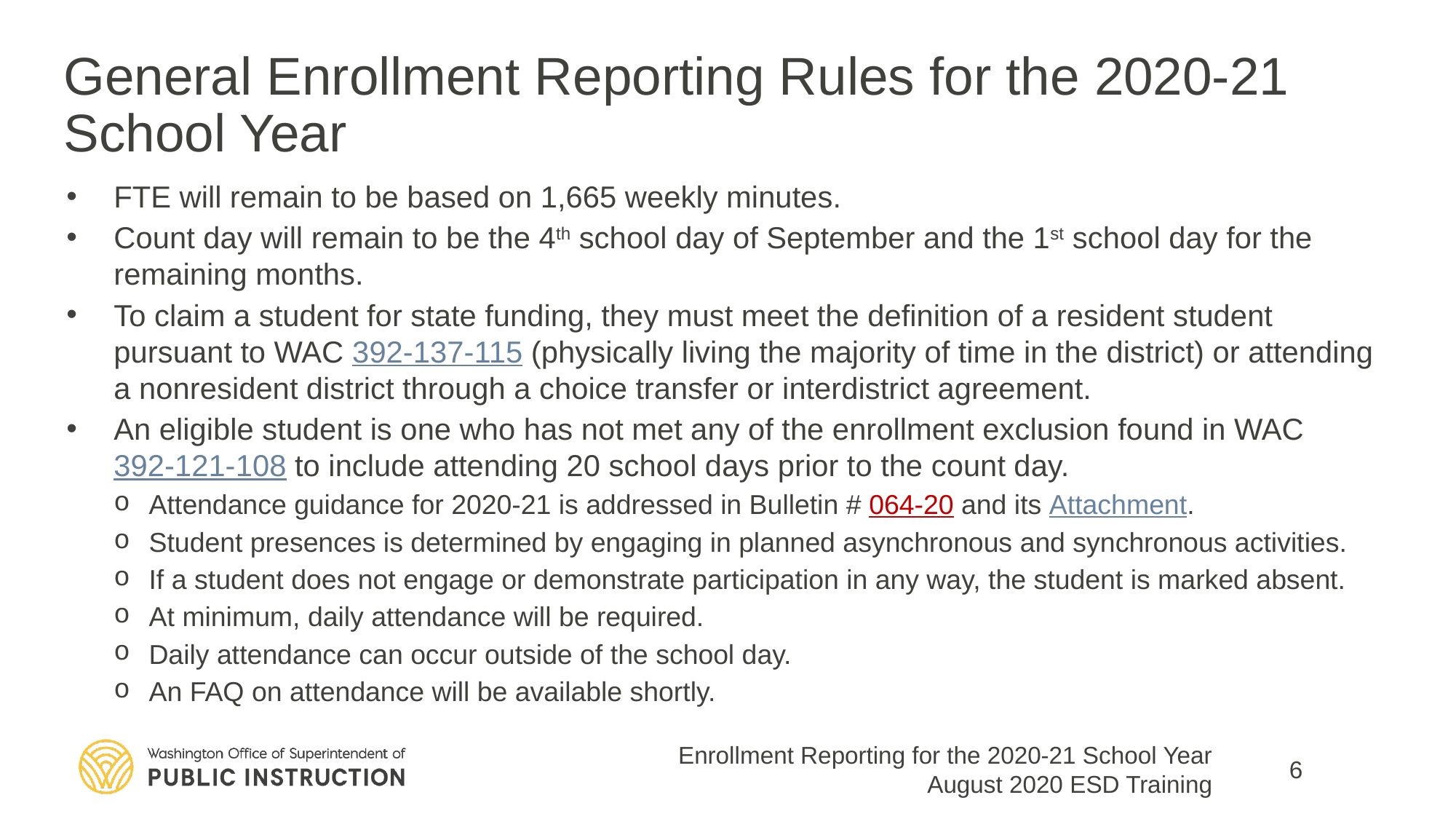

# General Enrollment Reporting Rules for the 2020-21 School Year
FTE will remain to be based on 1,665 weekly minutes.
Count day will remain to be the 4th school day of September and the 1st school day for the remaining months.
To claim a student for state funding, they must meet the definition of a resident student pursuant to WAC 392-137-115 (physically living the majority of time in the district) or attending a nonresident district through a choice transfer or interdistrict agreement.
An eligible student is one who has not met any of the enrollment exclusion found in WAC 392-121-108 to include attending 20 school days prior to the count day.
Attendance guidance for 2020-21 is addressed in Bulletin # 064-20 and its Attachment.
Student presences is determined by engaging in planned asynchronous and synchronous activities.
If a student does not engage or demonstrate participation in any way, the student is marked absent.
At minimum, daily attendance will be required.
Daily attendance can occur outside of the school day.
An FAQ on attendance will be available shortly.
Enrollment Reporting for the 2020-21 School Year
August 2020 ESD Training
6